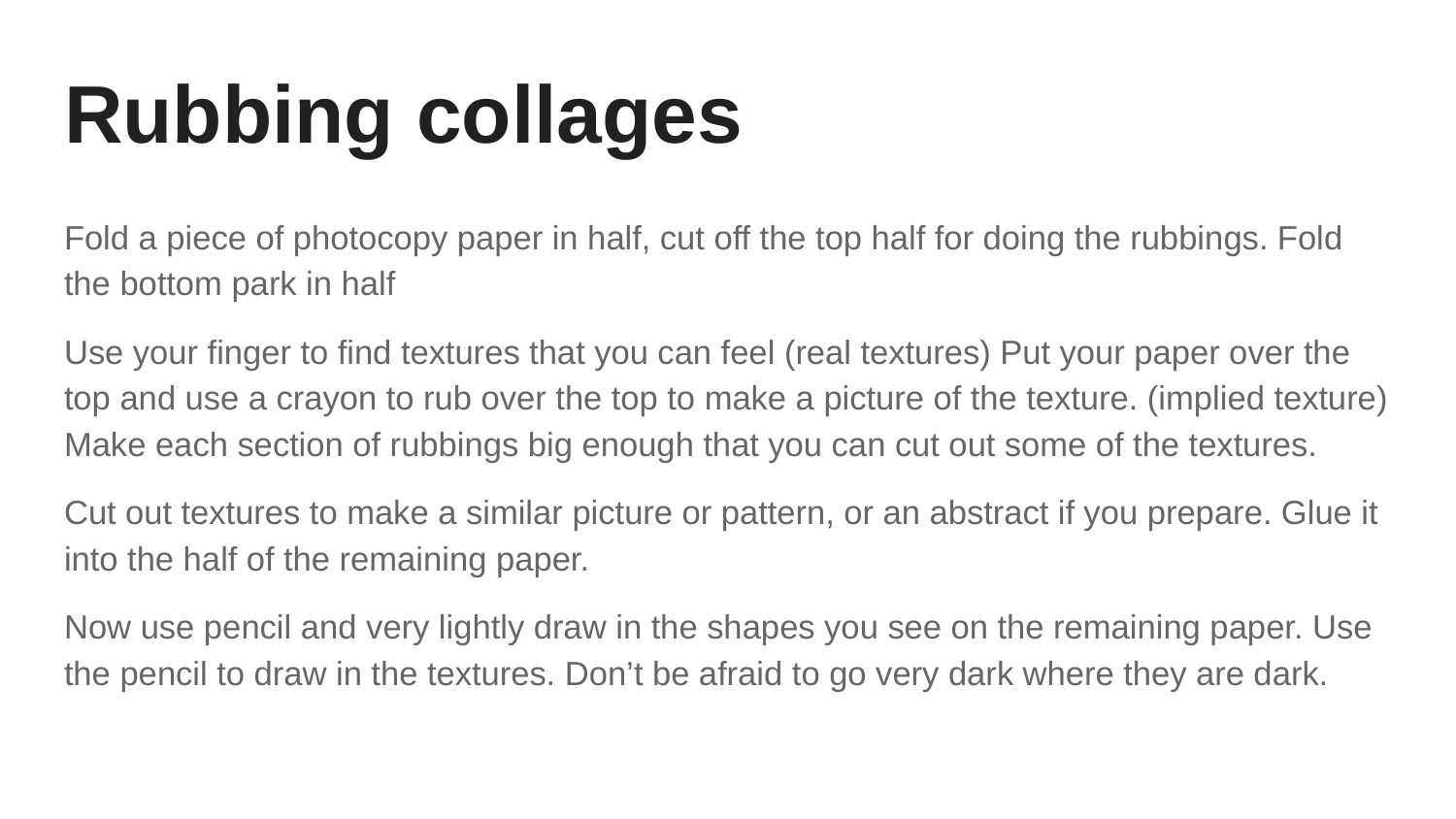

# Rubbing collages
Fold a piece of photocopy paper in half, cut off the top half for doing the rubbings. Fold the bottom park in half
Use your finger to find textures that you can feel (real textures) Put your paper over the top and use a crayon to rub over the top to make a picture of the texture. (implied texture) Make each section of rubbings big enough that you can cut out some of the textures.
Cut out textures to make a similar picture or pattern, or an abstract if you prepare. Glue it into the half of the remaining paper.
Now use pencil and very lightly draw in the shapes you see on the remaining paper. Use the pencil to draw in the textures. Don’t be afraid to go very dark where they are dark.